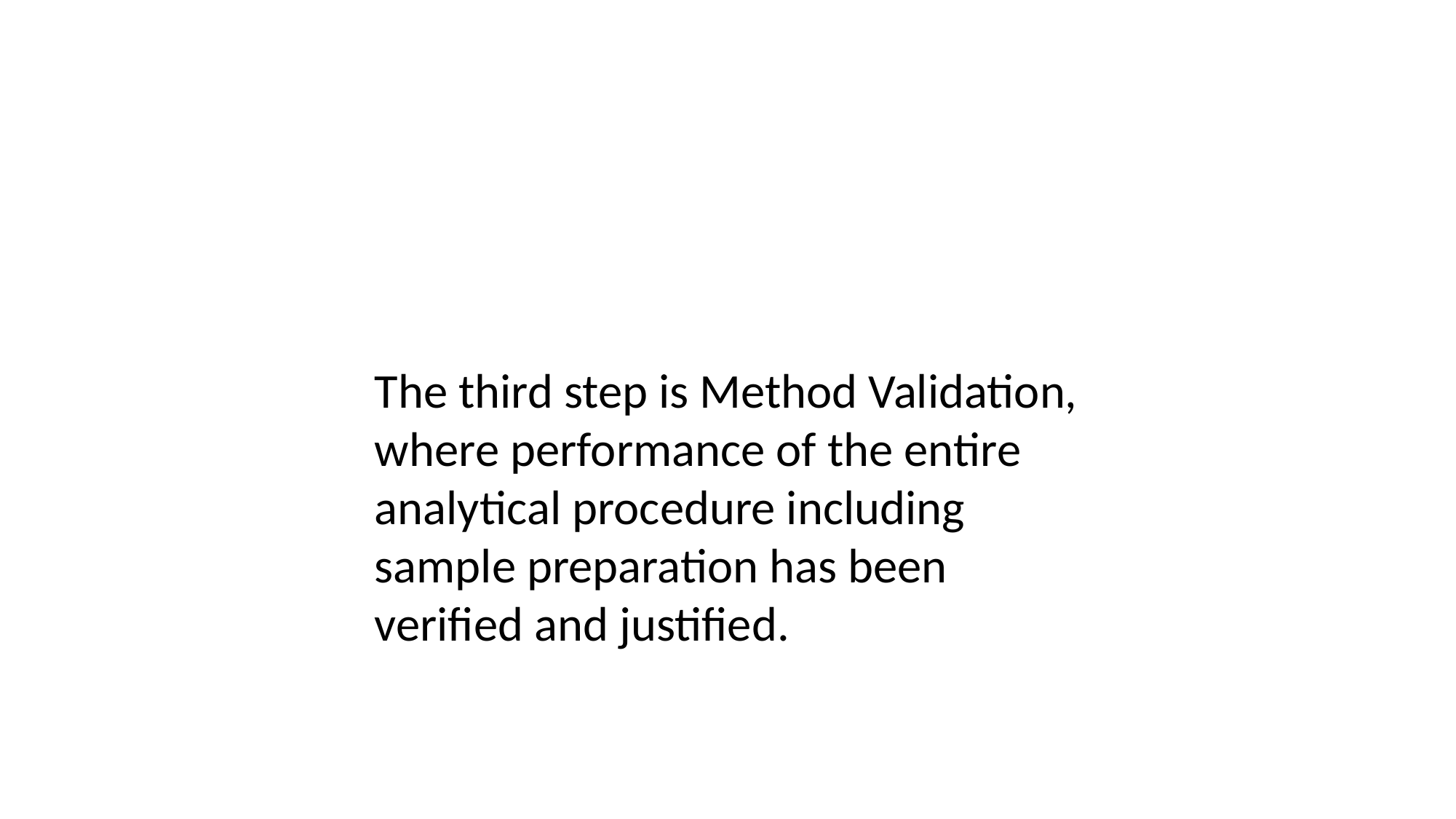

The third step is Method Validation, where performance of the entire analytical procedure including sample preparation has been verified and justified.